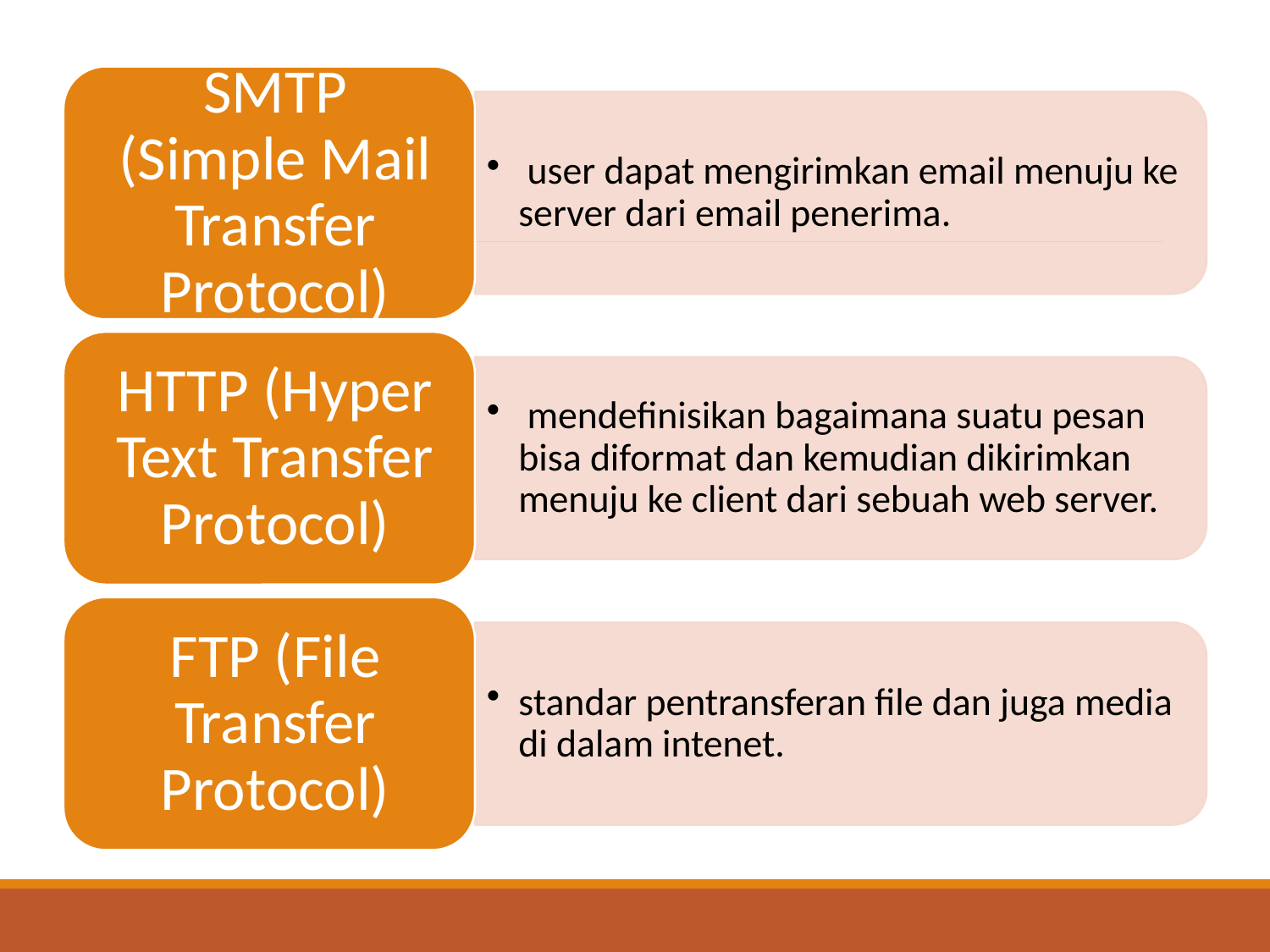

user dapat mengirimkan email menuju ke server dari email penerima.
SMTP (Simple Mail Transfer Protocol)
 mendefinisikan bagaimana suatu pesan bisa diformat dan kemudian dikirimkan menuju ke client dari sebuah web server.
HTTP (Hyper Text Transfer Protocol)
standar pentransferan file dan juga media di dalam intenet.
FTP (File Transfer Protocol)